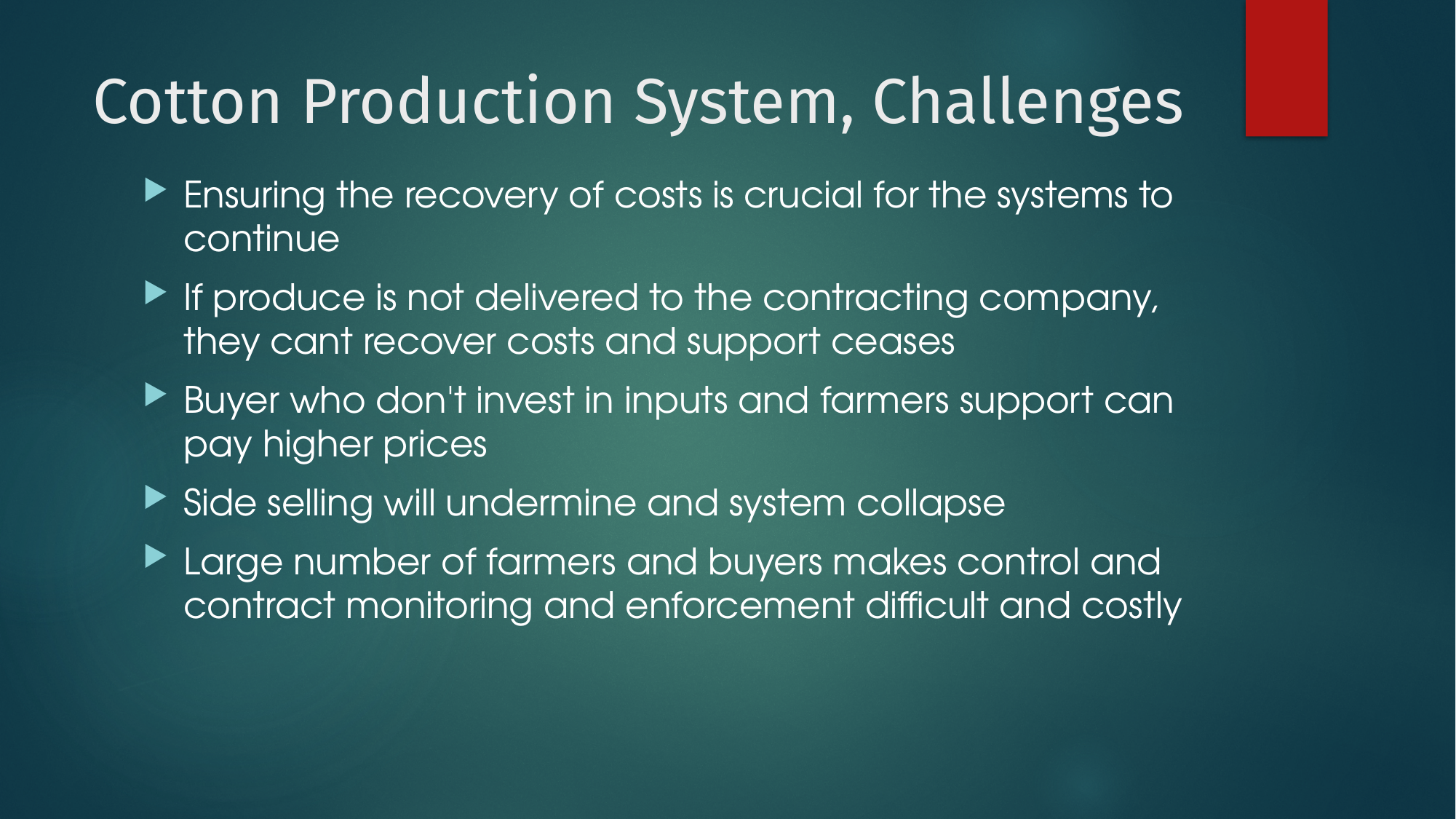

# Cotton Production System, Challenges
Ensuring the recovery of costs is crucial for the systems to continue
If produce is not delivered to the contracting company, they cant recover costs and support ceases
Buyer who don't invest in inputs and farmers support can pay higher prices
Side selling will undermine and system collapse
Large number of farmers and buyers makes control and contract monitoring and enforcement difficult and costly